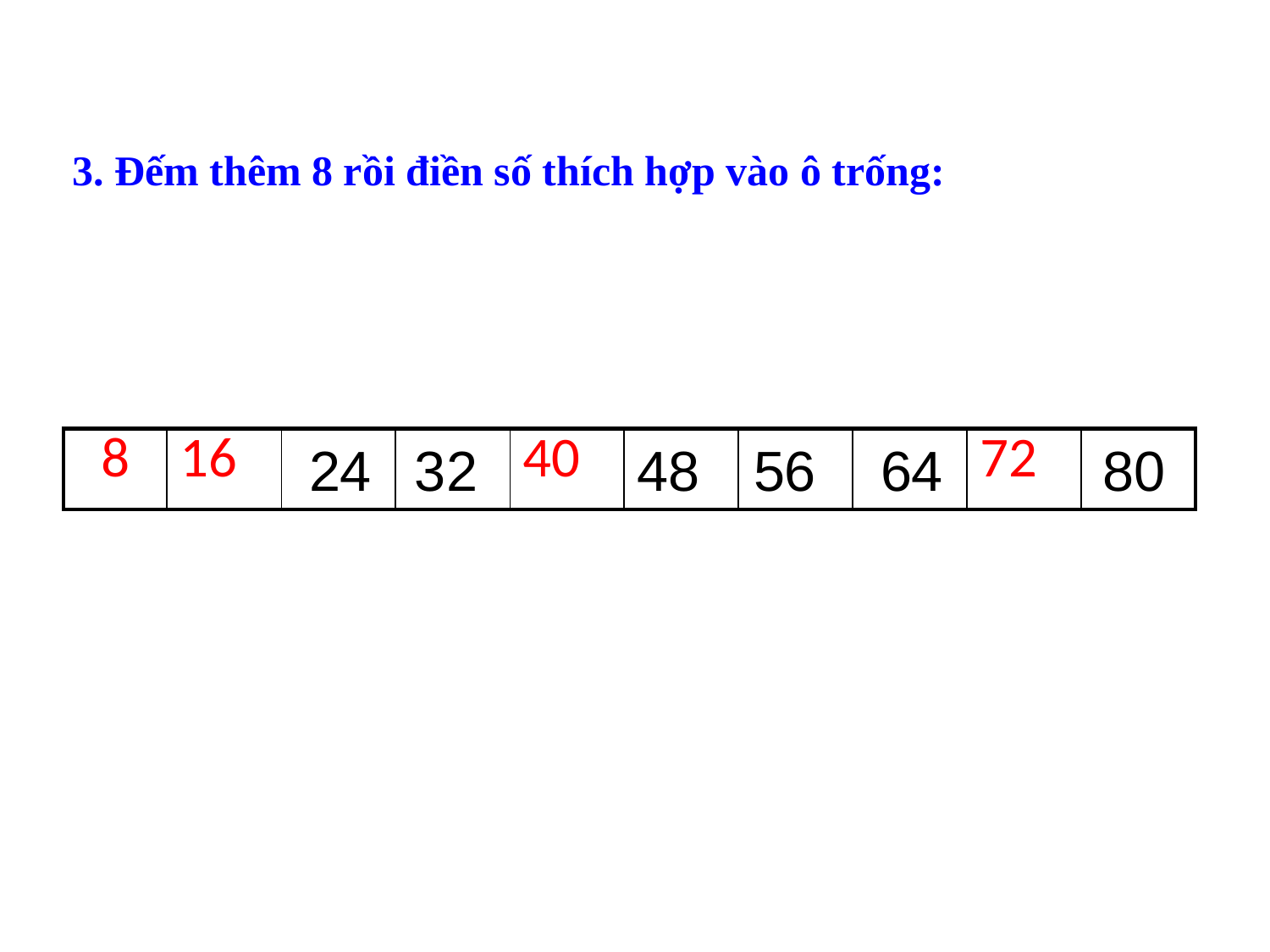

3. Đếm thêm 8 rồi điền số thích hợp vào ô trống:
| 8 | 16 |  |  | 40 |  |  |  | 72 |  |
| --- | --- | --- | --- | --- | --- | --- | --- | --- | --- |
24
32
48
56
64
80